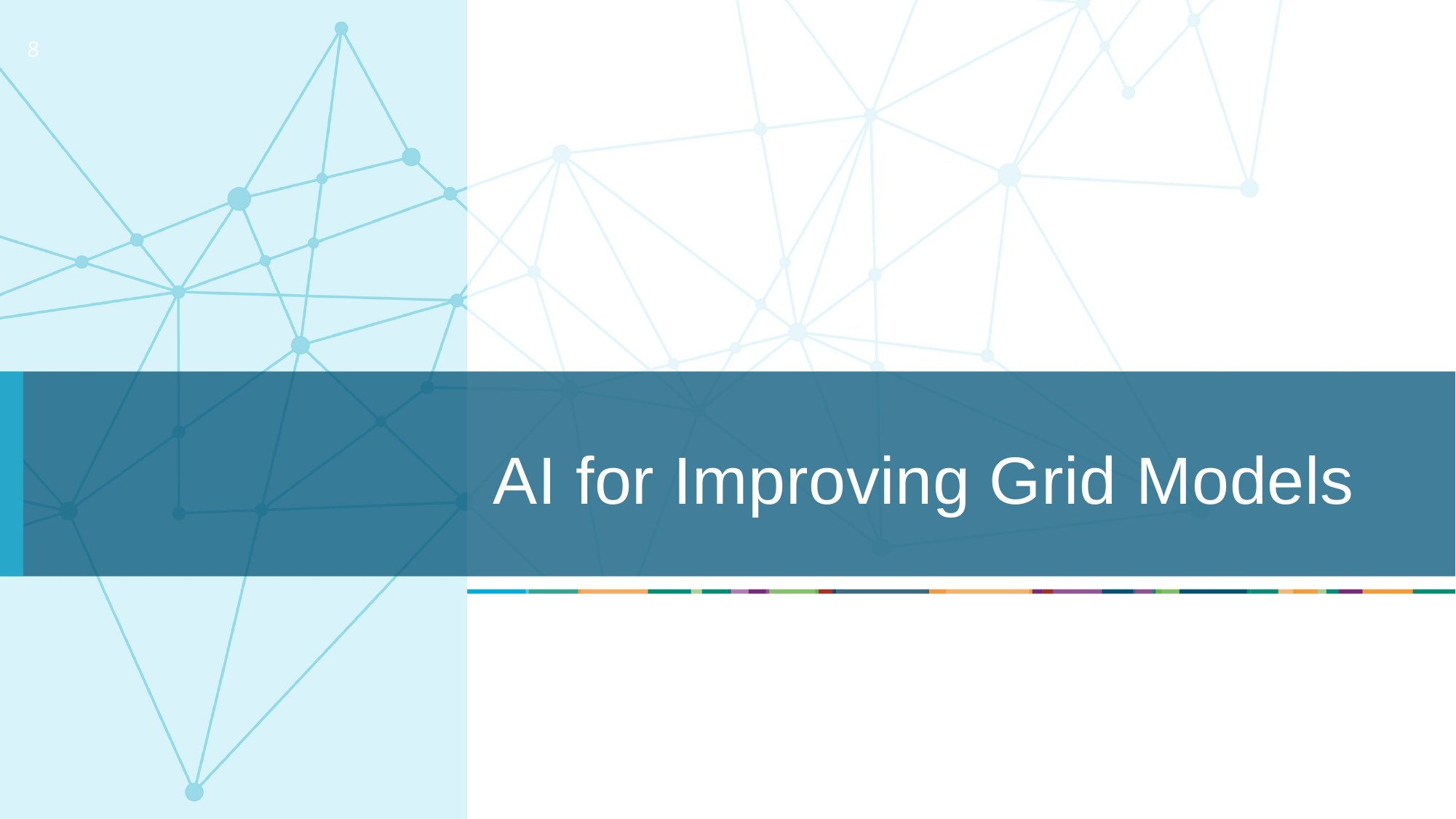

8
# AI for Improving Grid Models